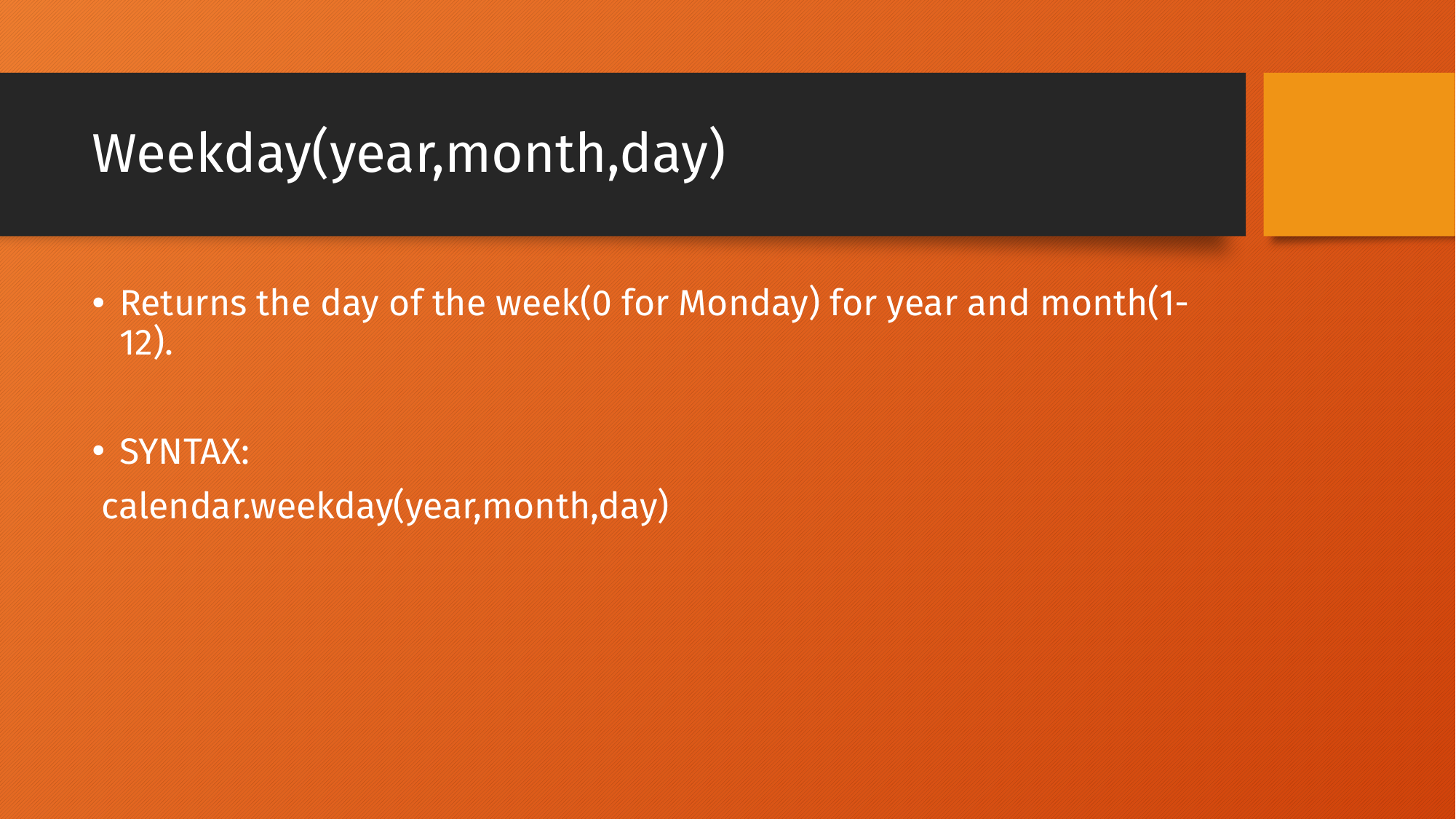

# Weekday(year,month,day)
Returns the day of the week(0 for Monday) for year and month(1-12).

SYNTAX:
 calendar.weekday(year,month,day)